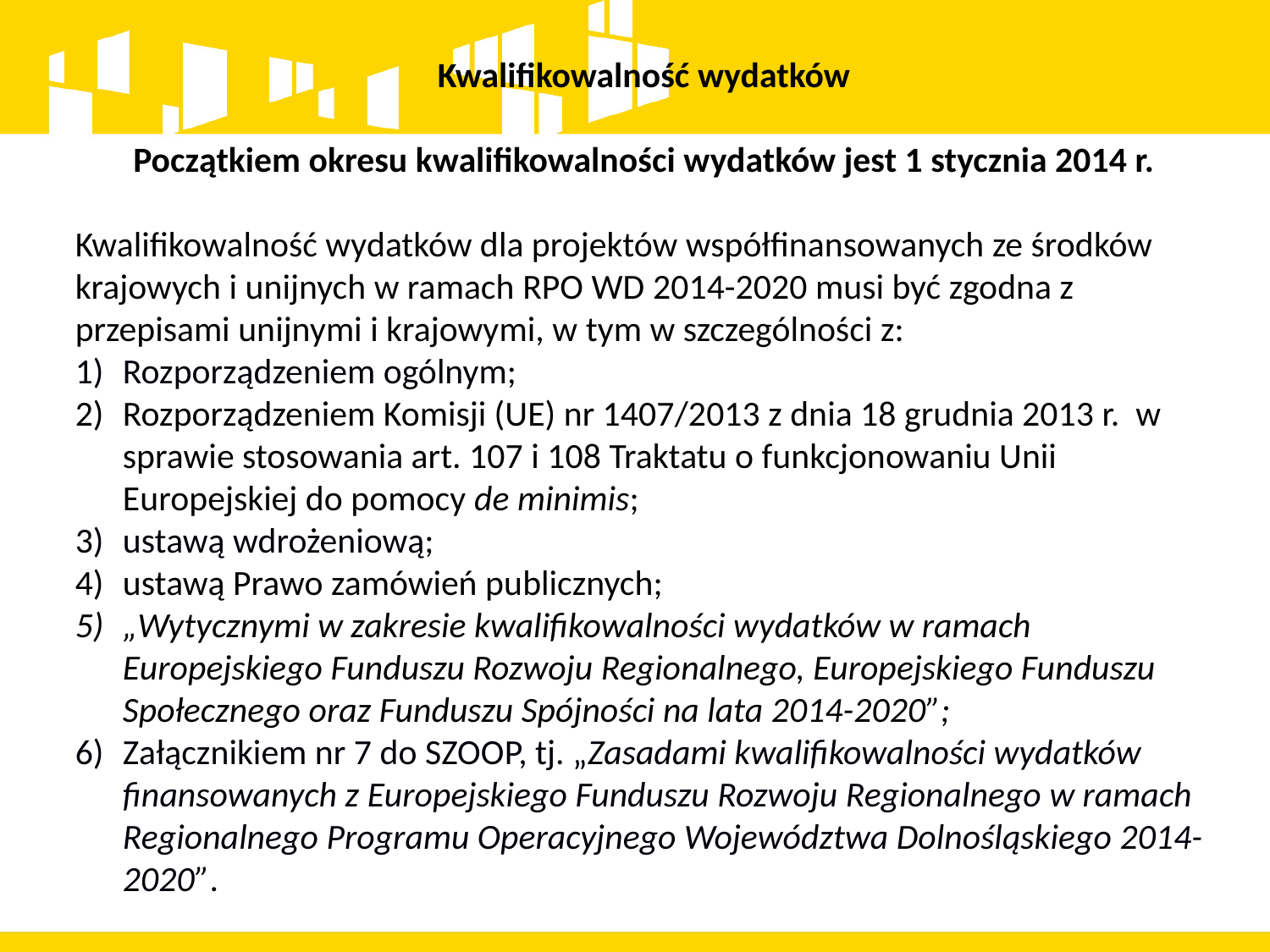

Kwalifikowalność wydatków

Początkiem okresu kwalifikowalności wydatków jest 1 stycznia 2014 r.

Kwalifikowalność wydatków dla projektów współfinansowanych ze środków krajowych i unijnych w ramach RPO WD 2014-2020 musi być zgodna z przepisami unijnymi i krajowymi, w tym w szczególności z:
Rozporządzeniem ogólnym;
Rozporządzeniem Komisji (UE) nr 1407/2013 z dnia 18 grudnia 2013 r.  w sprawie stosowania art. 107 i 108 Traktatu o funkcjonowaniu Unii Europejskiej do pomocy de minimis;
ustawą wdrożeniową;
ustawą Prawo zamówień publicznych;
„Wytycznymi w zakresie kwalifikowalności wydatków w ramach Europejskiego Funduszu Rozwoju Regionalnego, Europejskiego Funduszu Społecznego oraz Funduszu Spójności na lata 2014-2020”;
Załącznikiem nr 7 do SZOOP, tj. „Zasadami kwalifikowalności wydatków finansowanych z Europejskiego Funduszu Rozwoju Regionalnego w ramach Regionalnego Programu Operacyjnego Województwa Dolnośląskiego 2014-2020”.